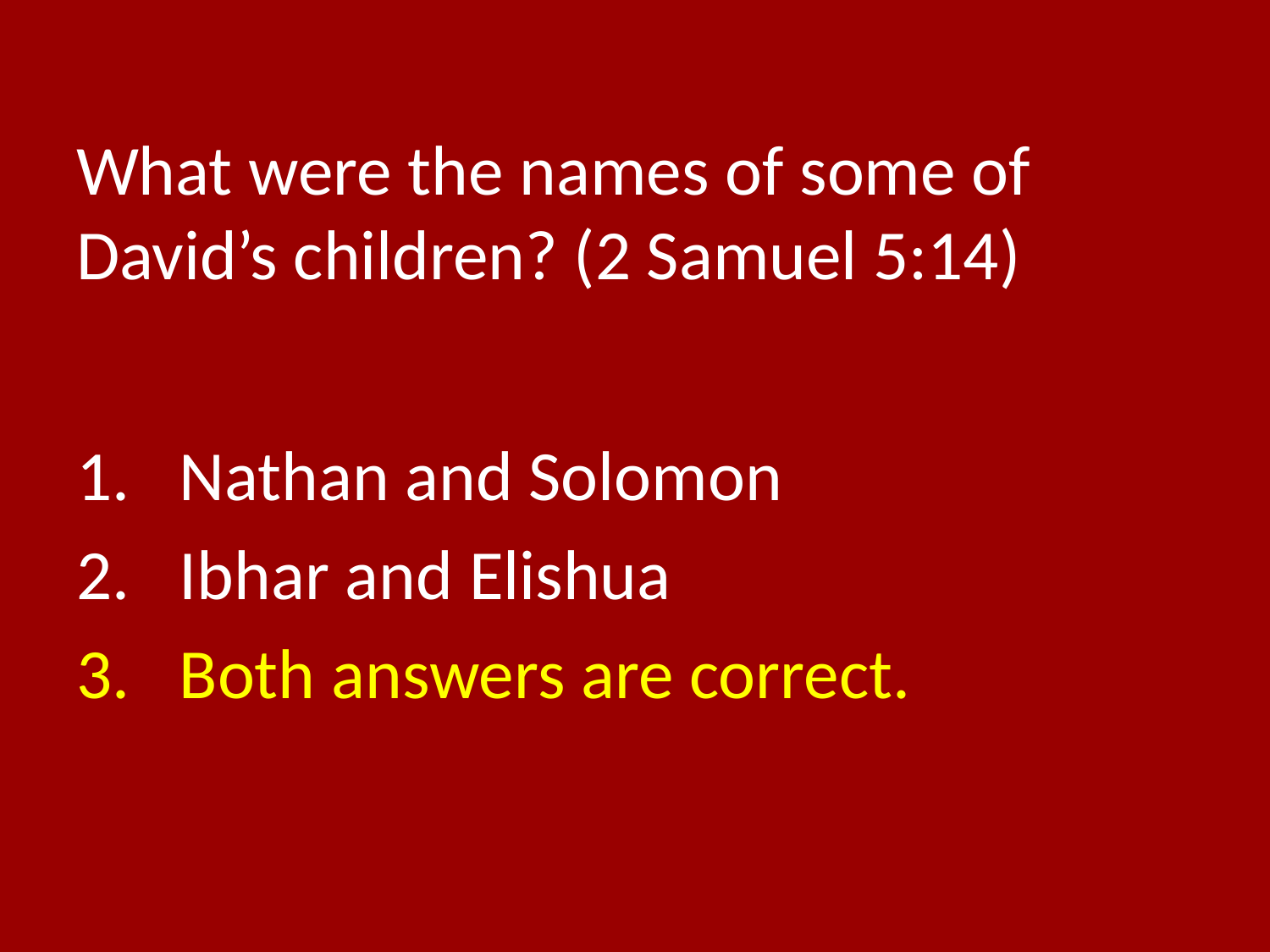

# What were the names of some of David’s children? (2 Samuel 5:14)
Nathan and Solomon
Ibhar and Elishua
Both answers are correct.